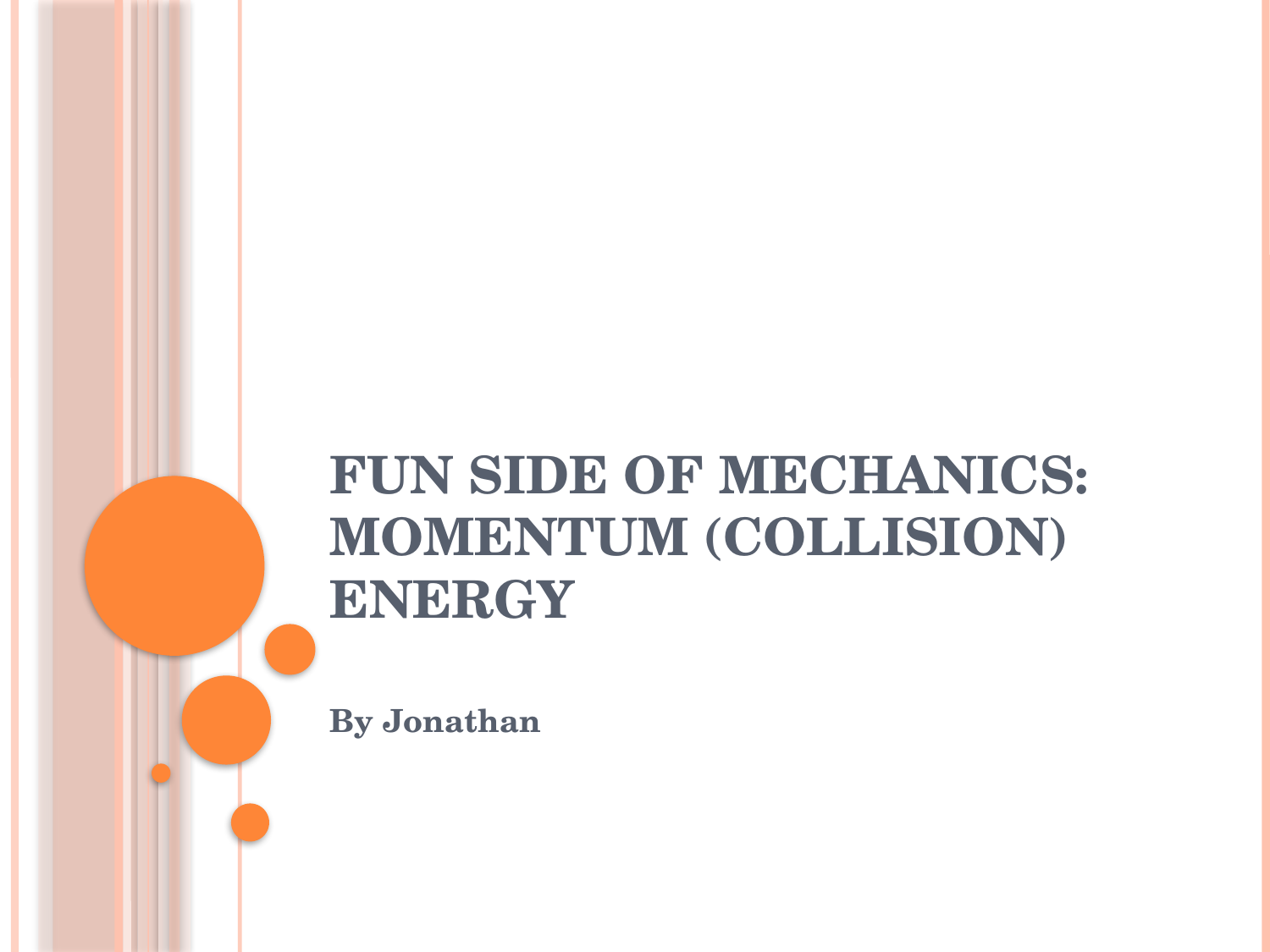

# Fun Side of Mechanics: Momentum (Collision) energy
By Jonathan